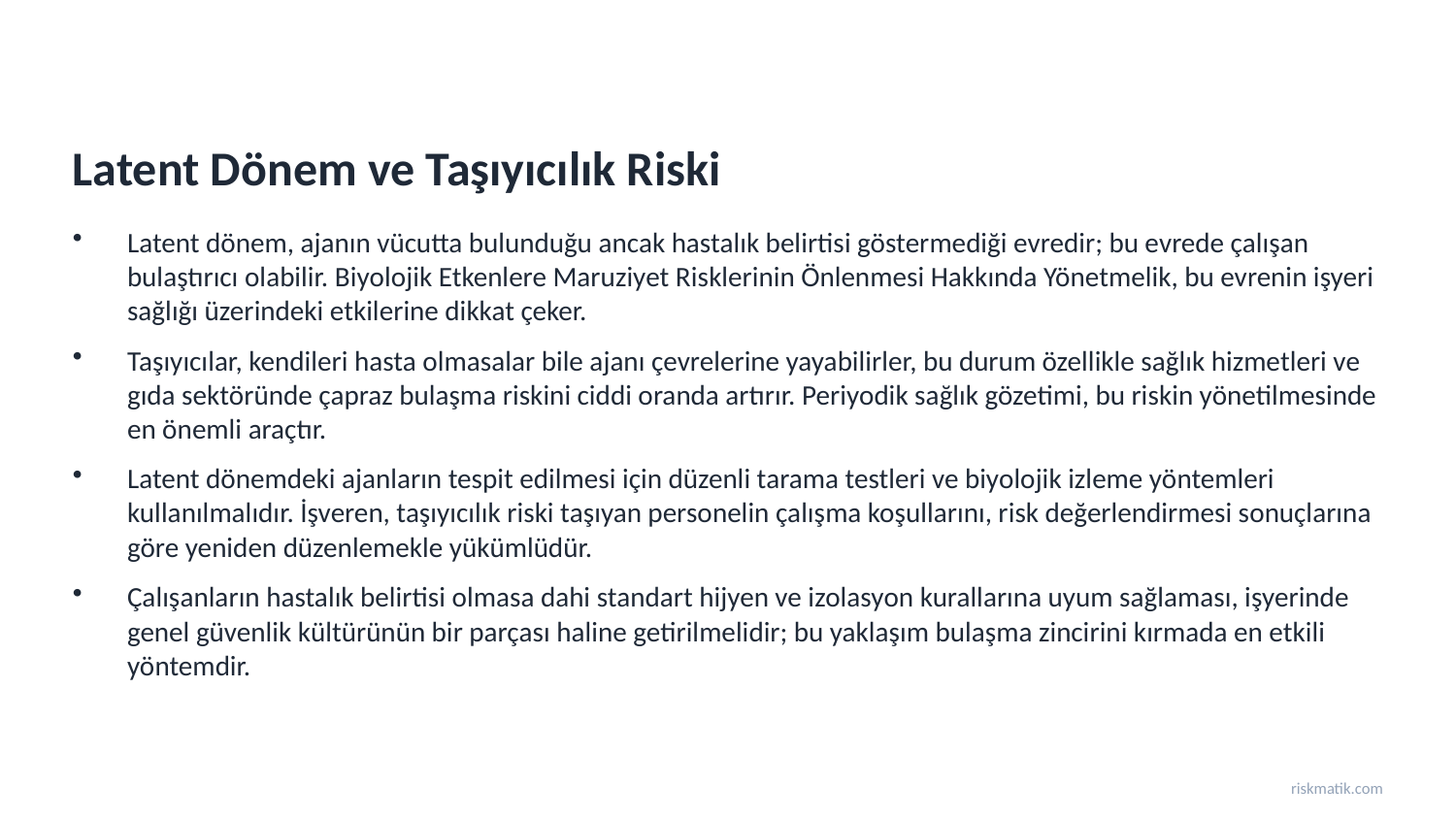

Latent Dönem ve Taşıyıcılık Riski
Latent dönem, ajanın vücutta bulunduğu ancak hastalık belirtisi göstermediği evredir; bu evrede çalışan bulaştırıcı olabilir. Biyolojik Etkenlere Maruziyet Risklerinin Önlenmesi Hakkında Yönetmelik, bu evrenin işyeri sağlığı üzerindeki etkilerine dikkat çeker.
Taşıyıcılar, kendileri hasta olmasalar bile ajanı çevrelerine yayabilirler, bu durum özellikle sağlık hizmetleri ve gıda sektöründe çapraz bulaşma riskini ciddi oranda artırır. Periyodik sağlık gözetimi, bu riskin yönetilmesinde en önemli araçtır.
Latent dönemdeki ajanların tespit edilmesi için düzenli tarama testleri ve biyolojik izleme yöntemleri kullanılmalıdır. İşveren, taşıyıcılık riski taşıyan personelin çalışma koşullarını, risk değerlendirmesi sonuçlarına göre yeniden düzenlemekle yükümlüdür.
Çalışanların hastalık belirtisi olmasa dahi standart hijyen ve izolasyon kurallarına uyum sağlaması, işyerinde genel güvenlik kültürünün bir parçası haline getirilmelidir; bu yaklaşım bulaşma zincirini kırmada en etkili yöntemdir.
riskmatik.com